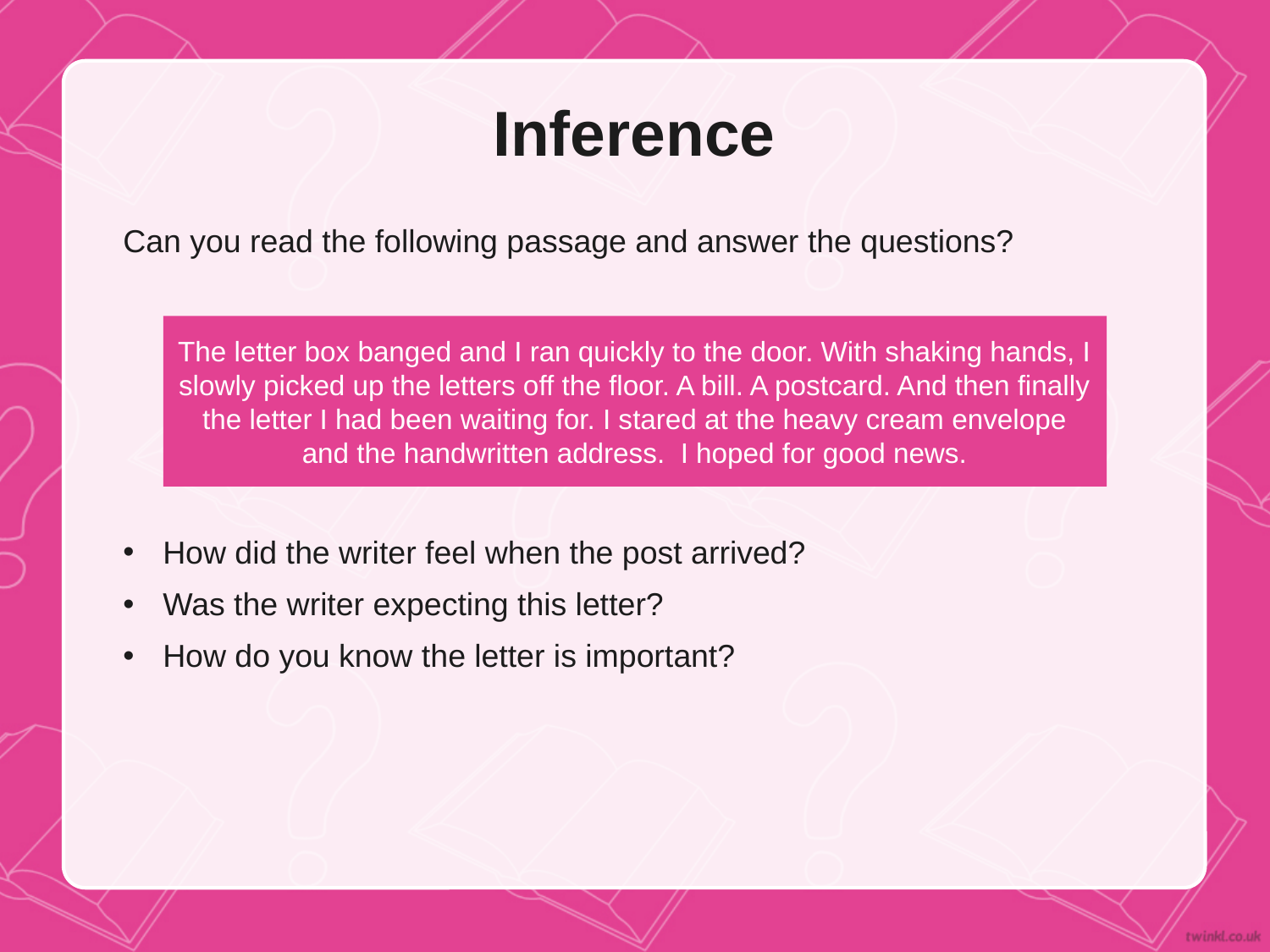

# Inference
Can you read the following passage and answer the questions?

How did the writer feel when the post arrived?
Was the writer expecting this letter?
How do you know the letter is important?

The letter box banged and I ran quickly to the door. With shaking hands, I slowly picked up the letters off the floor. A bill. A postcard. And then finally the letter I had been waiting for. I stared at the heavy cream envelope and the handwritten address.  I hoped for good news.